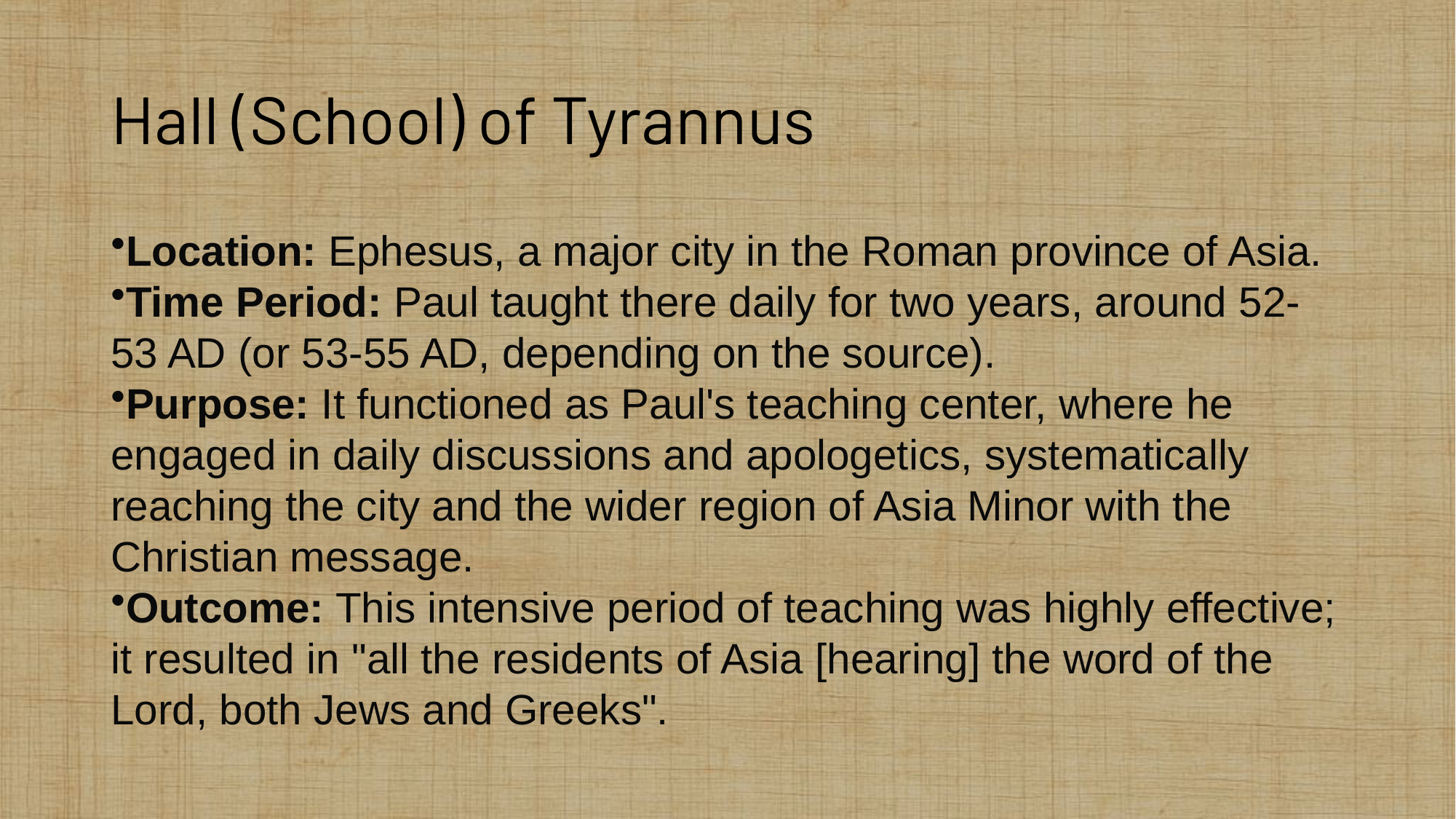

# Hall (School) of Tyrannus
Location: Ephesus, a major city in the Roman province of Asia.
Time Period: Paul taught there daily for two years, around 52-53 AD (or 53-55 AD, depending on the source).
Purpose: It functioned as Paul's teaching center, where he engaged in daily discussions and apologetics, systematically reaching the city and the wider region of Asia Minor with the Christian message.
Outcome: This intensive period of teaching was highly effective; it resulted in "all the residents of Asia [hearing] the word of the Lord, both Jews and Greeks".